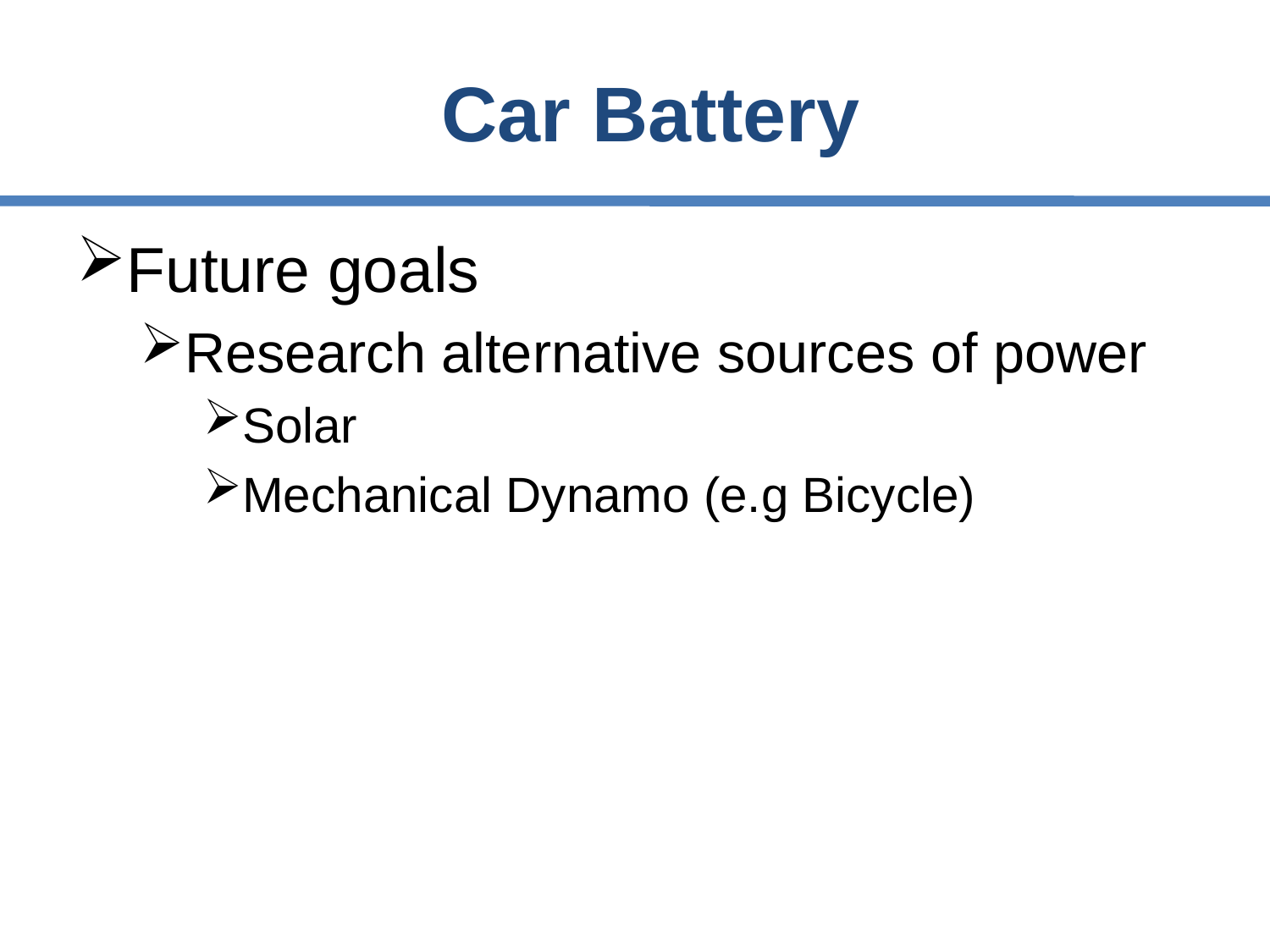

# Car Battery
Future goals
Research alternative sources of power
Solar
Mechanical Dynamo (e.g Bicycle)